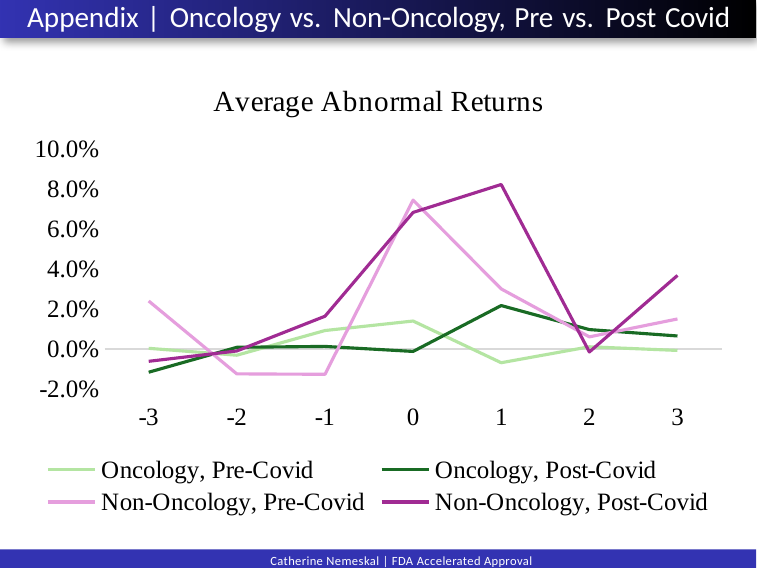

Appendix | Oncology vs. Non-Oncology, Pre vs. Post Covid

### Chart: Average Abnormal Returns

| Category |  |  |  |  |
|---|---|---|---|---|
| -3 | 0.000259 | -0.0117261186362533 | 0.023914 | -0.0062509480797287 |
| -2 | -0.0032 | 0.0007610295513838 | -0.01253 | -0.001070136096262 |
| -1 | 0.009122 | 0.0011876745687412 | -0.01276 | 0.0162842679170093 |
| 0 | 0.013902 | -0.0013053724702833 | 0.074395 | 0.0682299082566585 |
| 1 | -0.00695 | 0.0216400588156077 | 0.029974 | 0.0821999109549714 |
| 2 | 0.001 | 0.0096180867323459 | 0.005985 | -0.0015968418280993 |
| 3 | -0.00081 | 0.0064086194294665 | 0.014938 | 0.0367291549752866 |